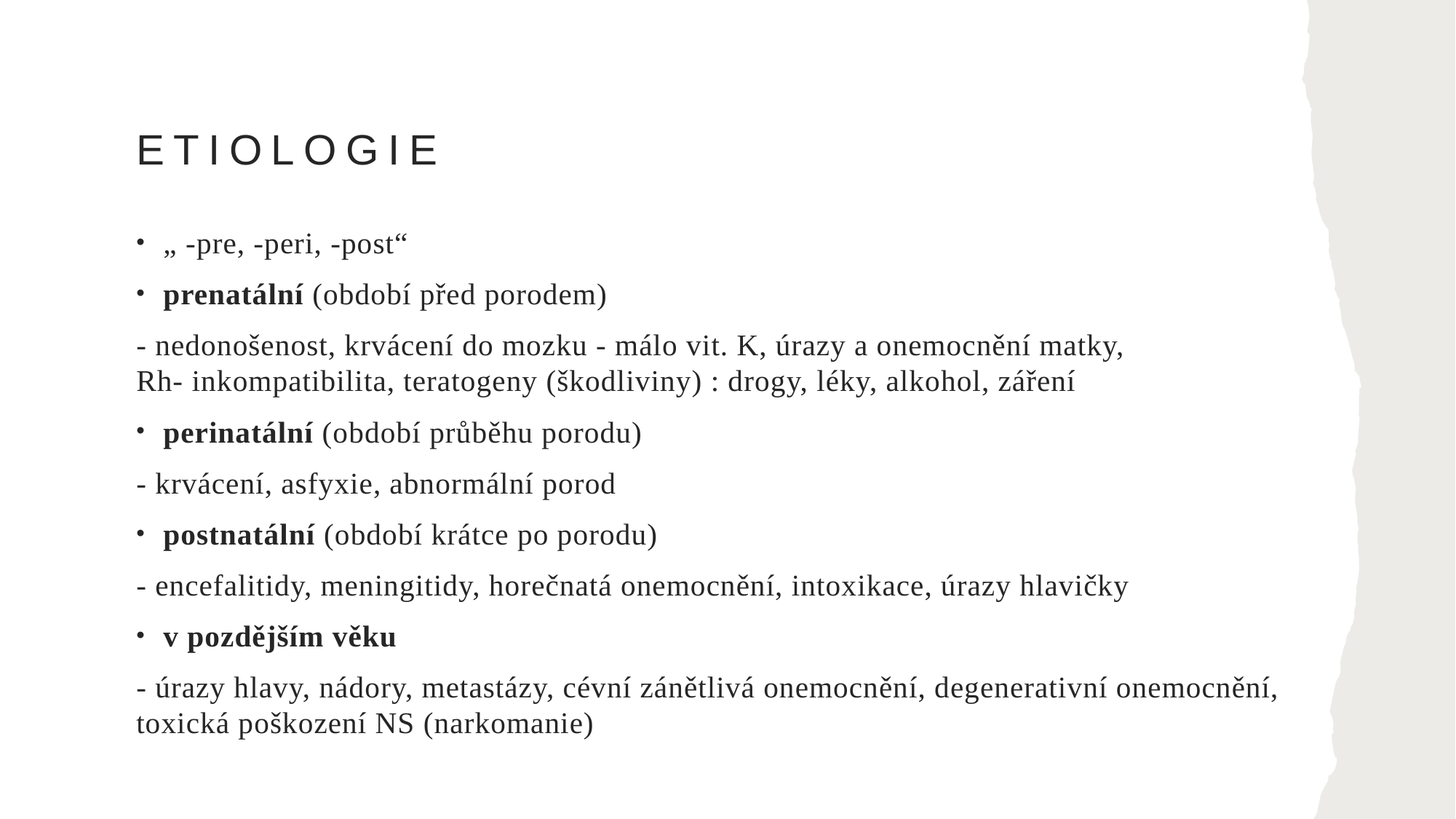

# ETIOLOGIE
„ -pre, -peri, -post“
prenatální (období před porodem)
- nedonošenost, krvácení do mozku - málo vit. K, úrazy a onemocnění matky, Rh- inkompatibilita, teratogeny (škodliviny) : drogy, léky, alkohol, záření
perinatální (období průběhu porodu)
- krvácení, asfyxie, abnormální porod
postnatální (období krátce po porodu)
- encefalitidy, meningitidy, horečnatá onemocnění, intoxikace, úrazy hlavičky
v pozdějším věku
- úrazy hlavy, nádory, metastázy, cévní zánětlivá onemocnění, degenerativní onemocnění, toxická poškození NS (narkomanie)